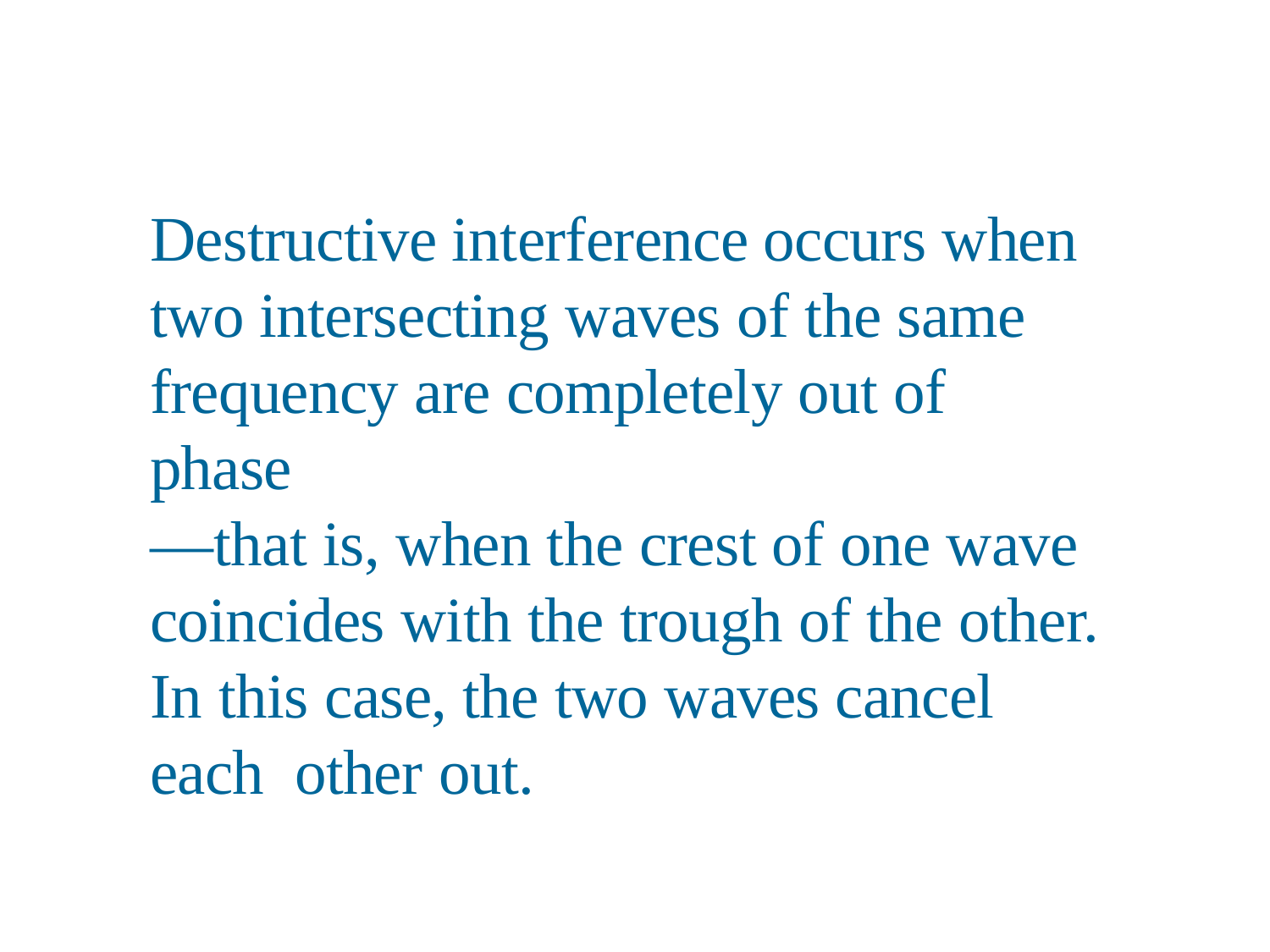

Destructive interference occurs when  two intersecting waves of the same  frequency are completely out of phase
—that is, when the crest of one wave  coincides with the trough of the other.  In this case, the two waves cancel each  other out.